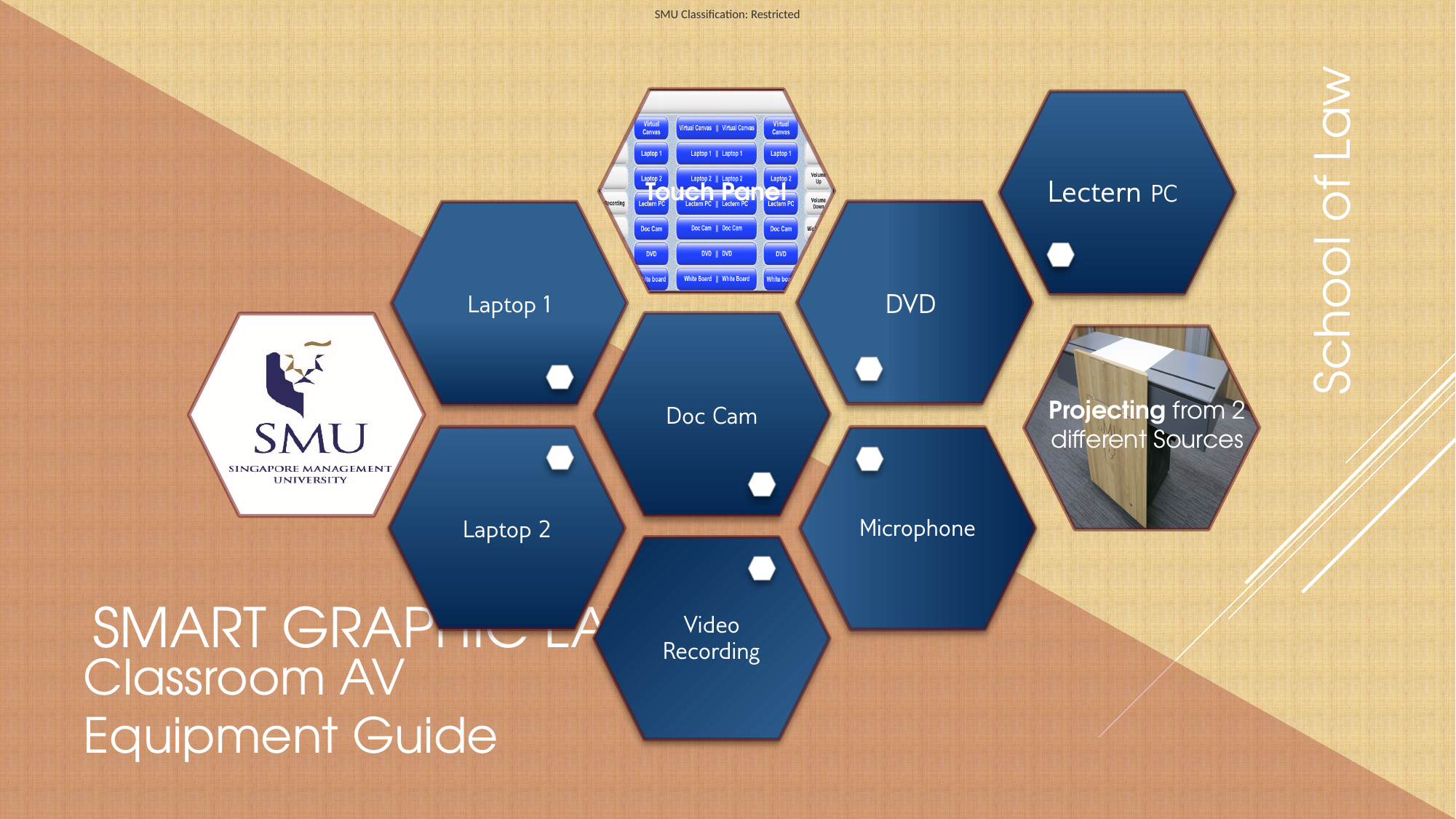

Lectern PC
Touch Panel
School of Law
DVD
Laptop 1

Doc Cam

Projecting from 2 different Sources
Laptop 2
Microphone

Video Recording

# Smart Graphic Layout
Classroom AV
Equipment Guide